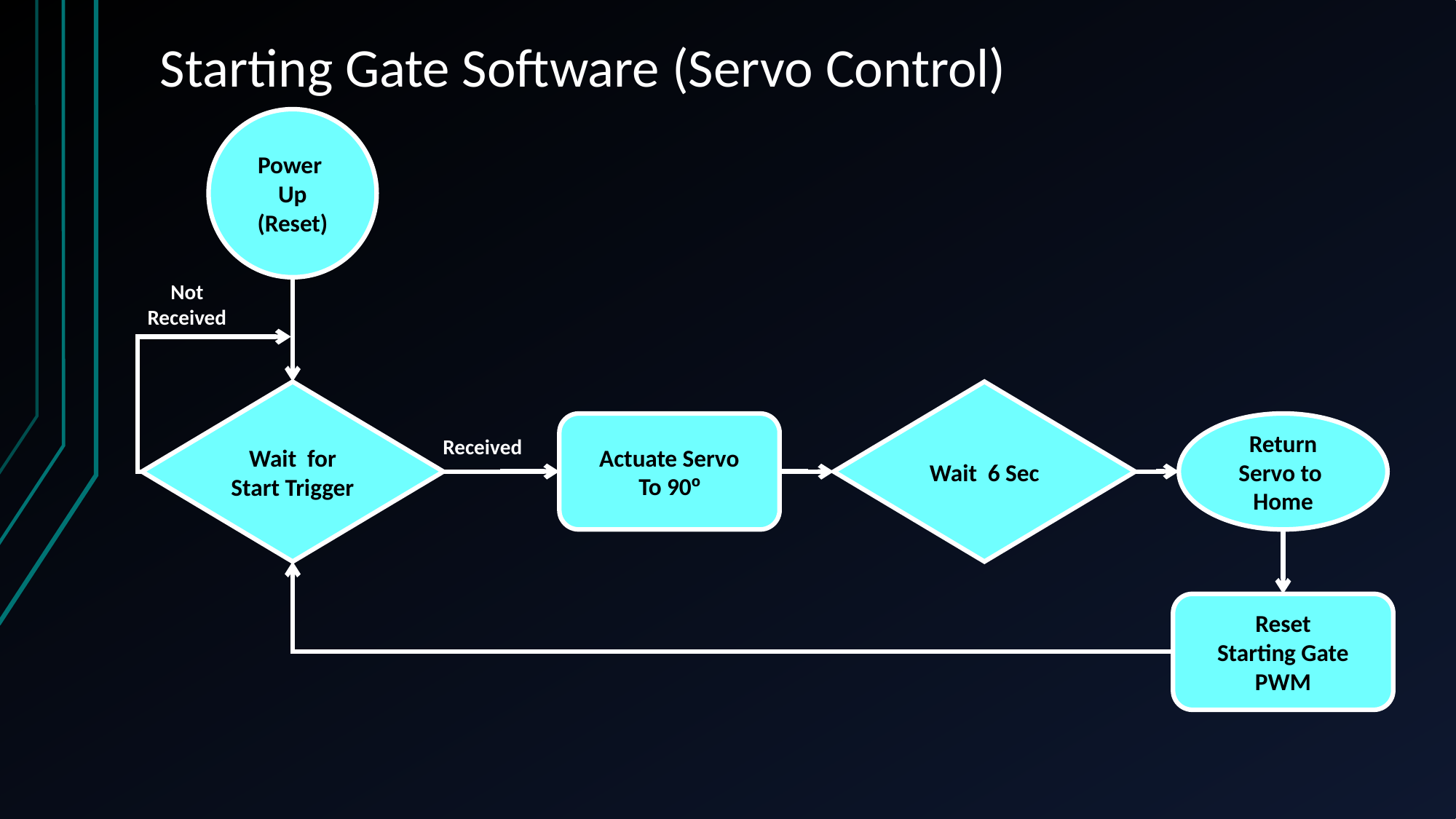

# Starting Gate Software (Servo Control)
Power  Up
(Reset)
Not
Received
Wait  for Start Trigger
Wait  6 Sec
Actuate Servo
To 90º
Return Servo to  Home
Received
Reset
Starting Gate
PWM